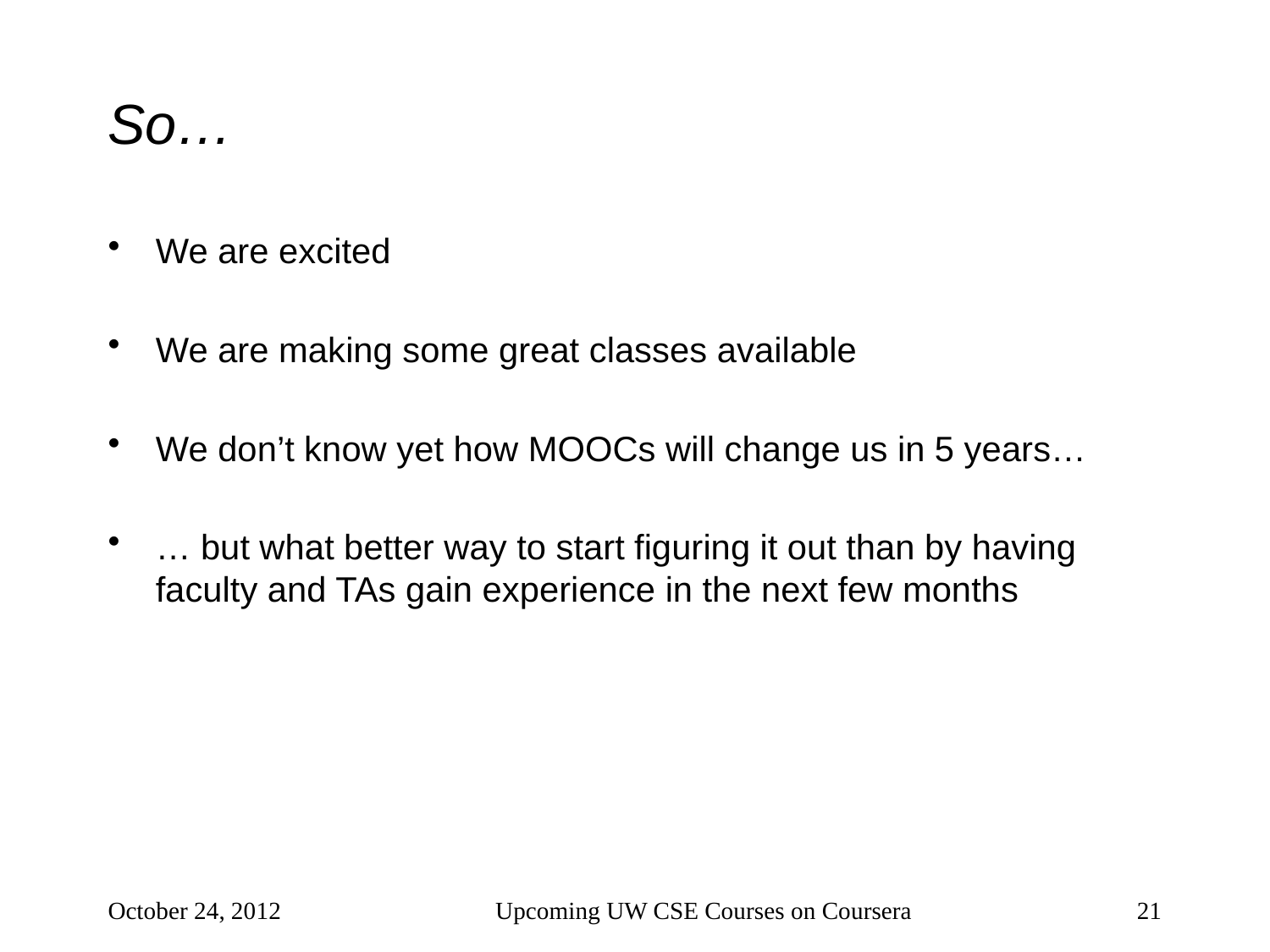

# So…
We are excited

We are making some great classes available

We don’t know yet how MOOCs will change us in 5 years…

… but what better way to start figuring it out than by having  faculty and TAs gain experience in the next few months
October 24, 2012
Upcoming UW CSE Courses on Coursera
21